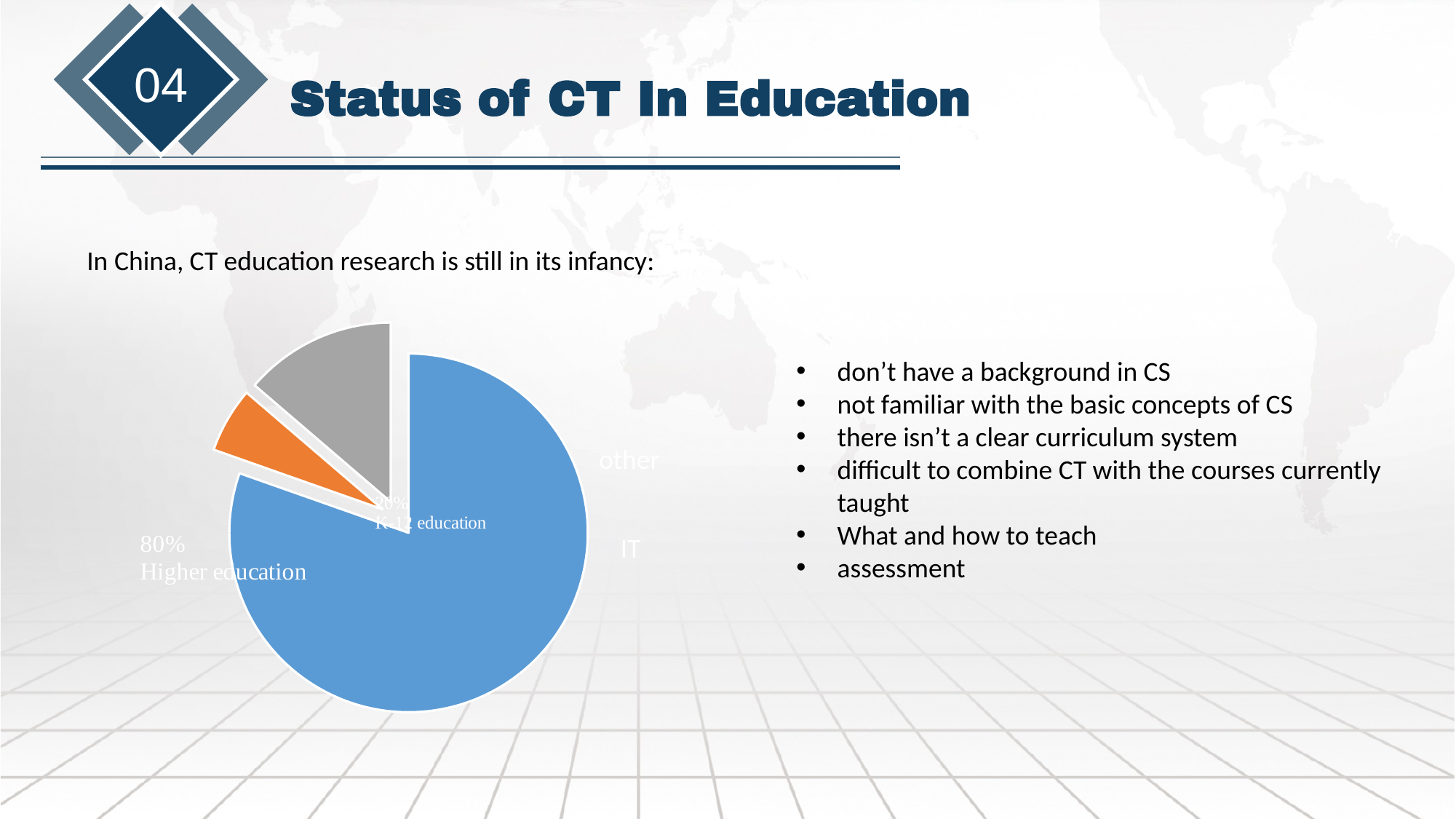

04
Status of CT In Education

In China, CT education research is still in its infancy:

[unsupported chart]

don’t have a background in CS
not familiar with the basic concepts of CS
there isn’t a clear curriculum system
difficult to combine CT with the courses currently taught
What and how to teach
assessment

other
IT